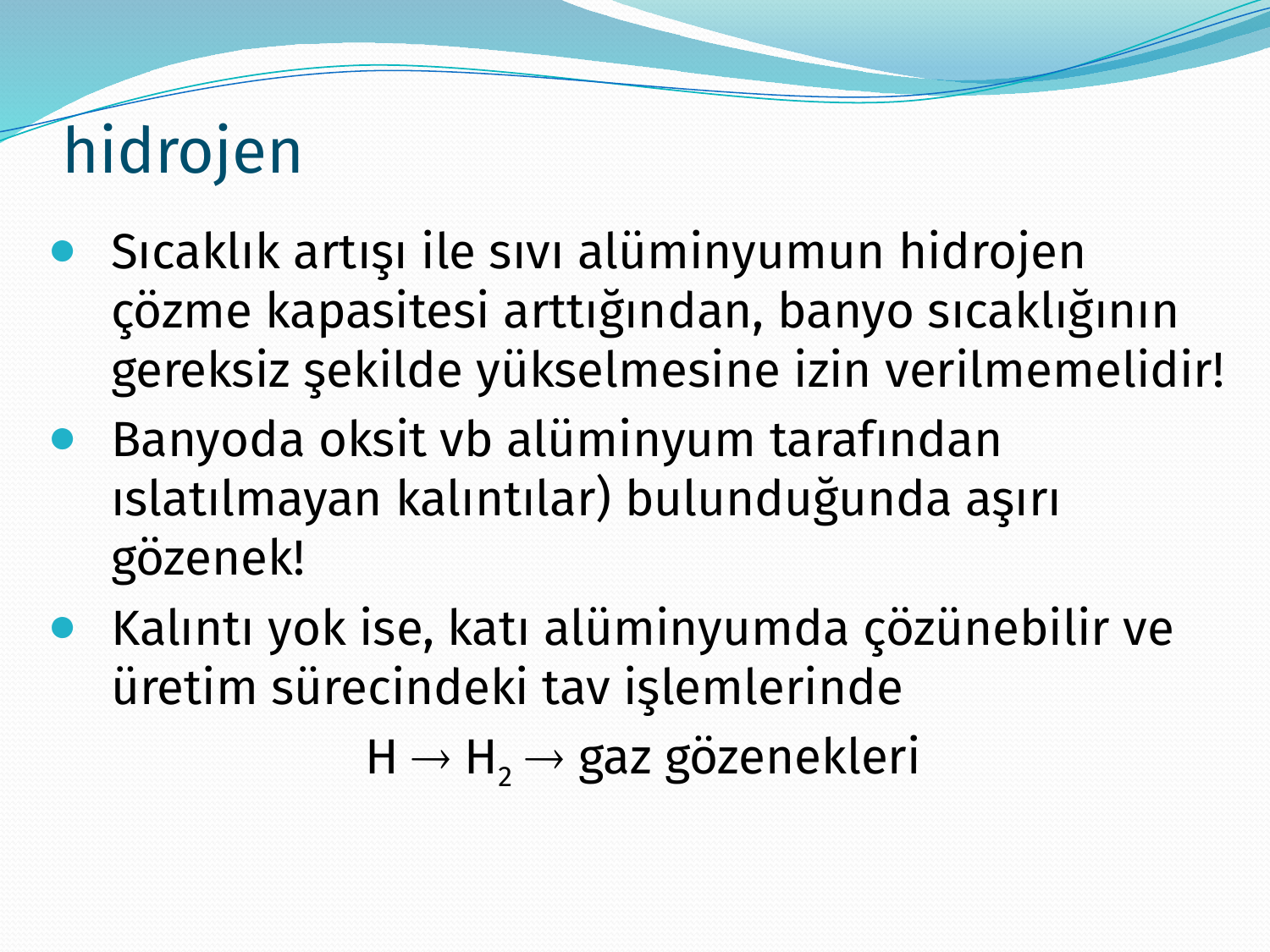

# hidrojen
Sıcaklık artışı ile sıvı alüminyumun hidrojen çözme kapasitesi arttığından, banyo sıcaklığının gereksiz şekilde yükselmesine izin verilmemelidir!
Banyoda oksit vb alüminyum tarafından ıslatılmayan kalıntılar) bulunduğunda aşırı gözenek!
Kalıntı yok ise, katı alüminyumda çözünebilir ve üretim sürecindeki tav işlemlerinde
			H → H2 → gaz gözenekleri